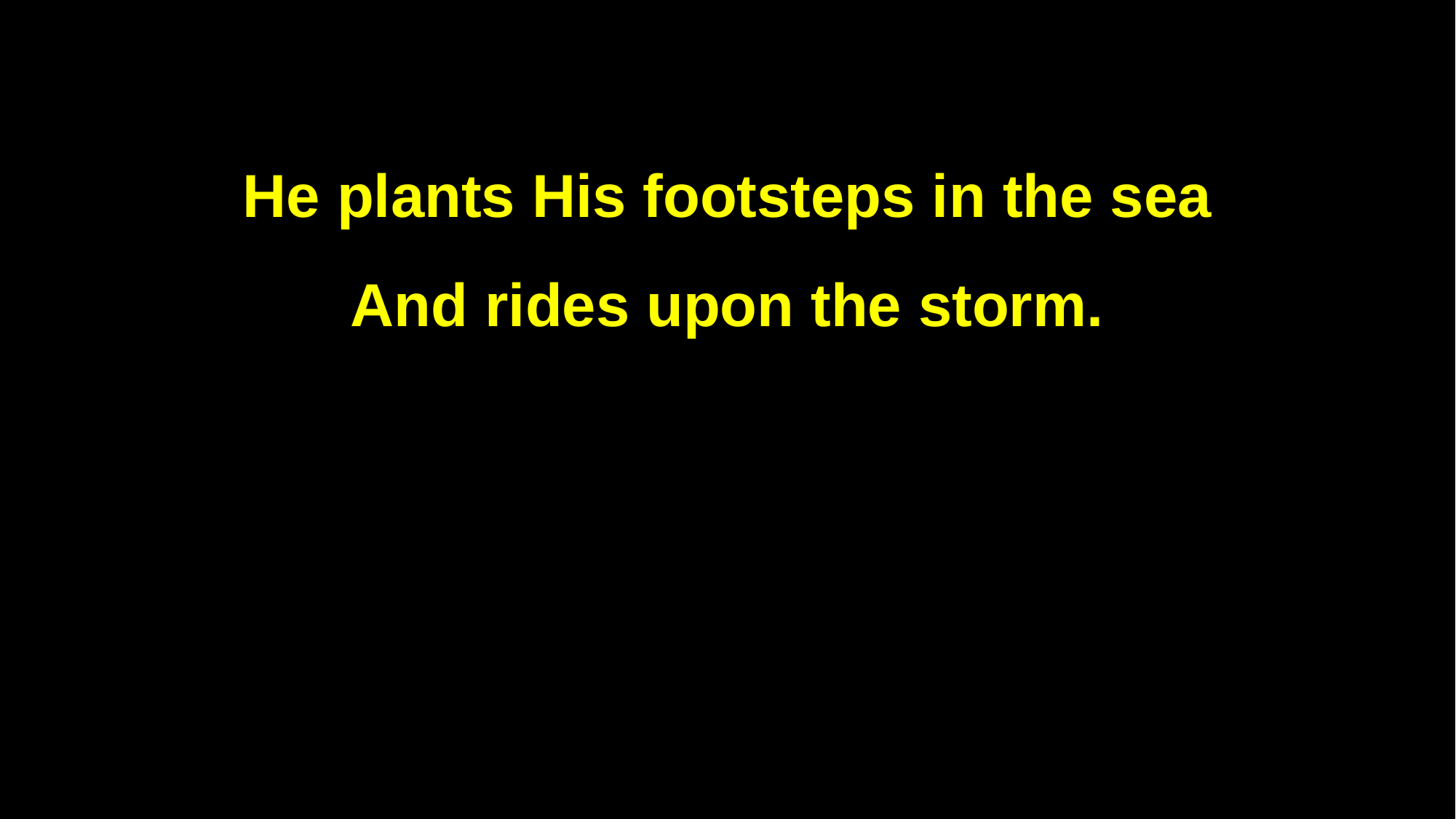

He plants His footsteps in the sea
And rides upon the storm.